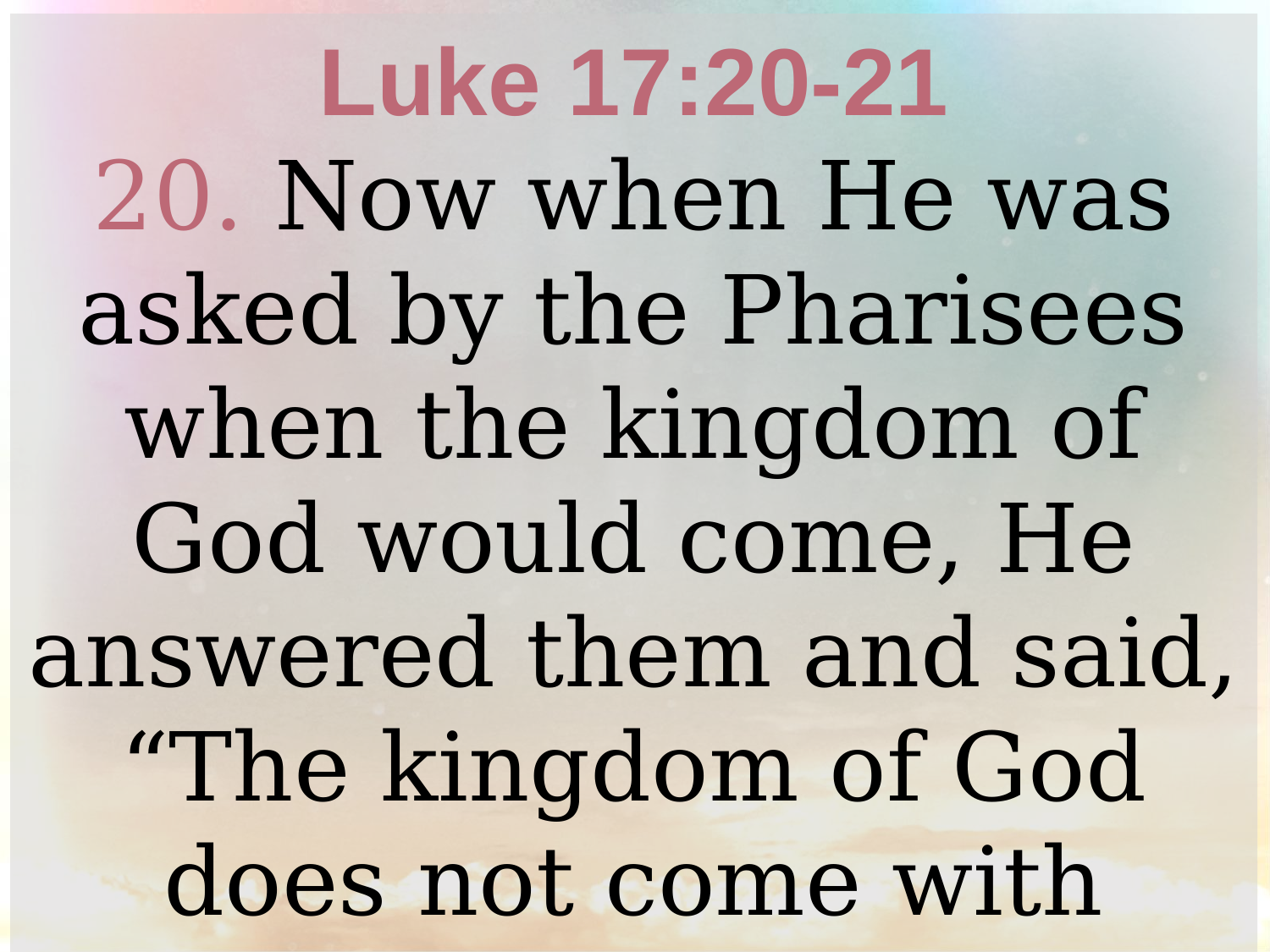

Luke 17:20-21
20. Now when He was asked by the Pharisees when the kingdom of God would come, He answered them and said, “The kingdom of God does not come with observation;